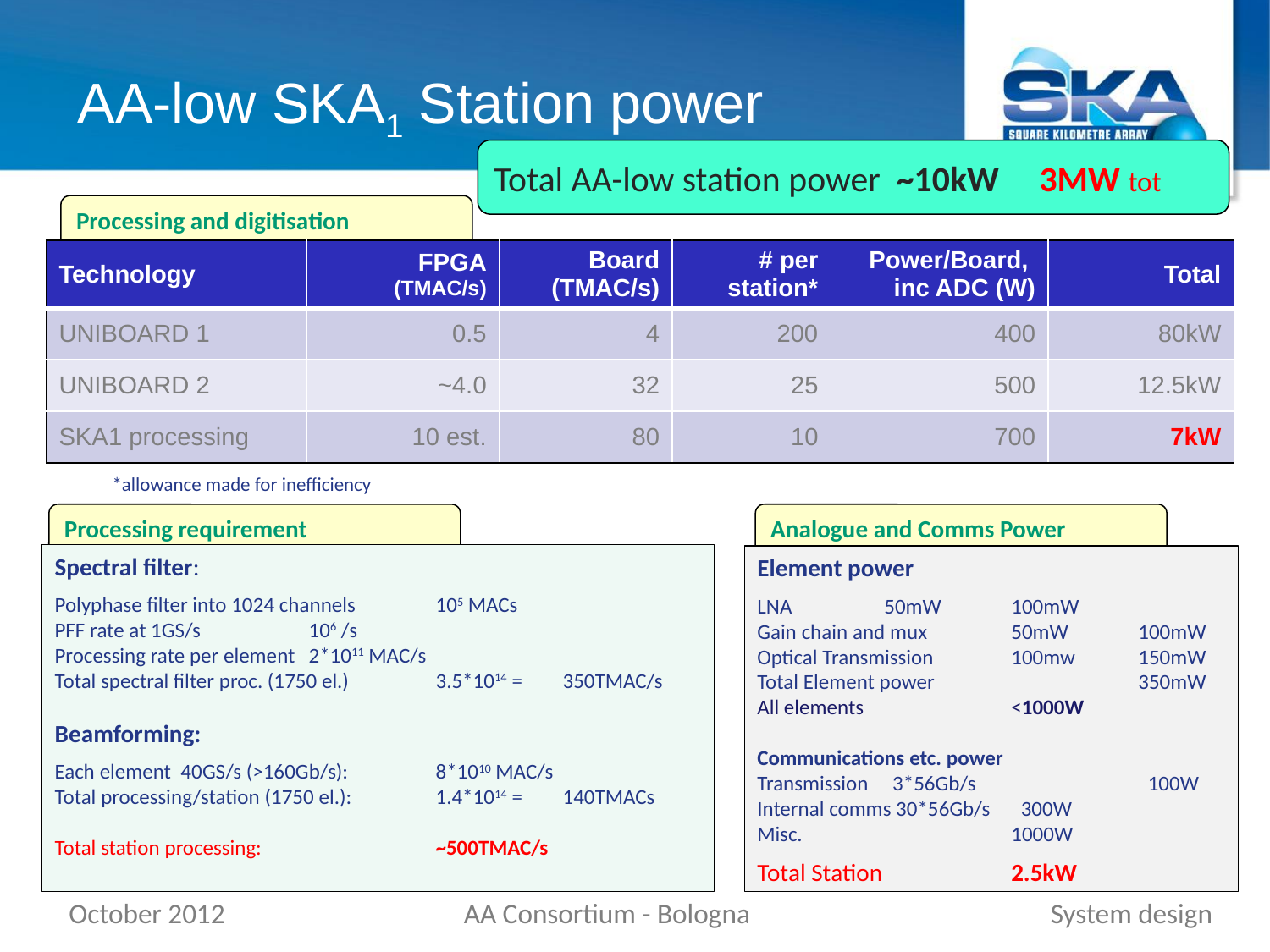

# AA-low SKA1 Station power
Total AA-low station power  ~10kW     3MW tot
Processing and digitisation
| Technology | FPGA (TMAC/s) | Board (TMAC/s) | # per station\* | Power/Board, inc ADC (W) | Total |
| --- | --- | --- | --- | --- | --- |
| UNIBOARD 1 | 0.5 | 4 | 200 | 400 | 80kW |
| UNIBOARD 2 | ~4.0 | 32 | 25 | 500 | 12.5kW |
| SKA1 processing | 10 est. | 80 | 10 | 700 | 7kW |
*allowance made for inefficiency
Processing requirement
Analogue and Comms Power
Spectral filter:
Polyphase filter into 1024 channels	105 MACs
PFF rate at 1GS/s	106 /s
Processing rate per element	2*1011 MAC/s
Total spectral filter proc. (1750 el.)	3.5*1014 = 	350TMAC/s

Beamforming:
Each element  40GS/s (>160Gb/s):	8*1010 MAC/s
Total processing/station (1750 el.):	1.4*1014 = 	140TMACs

Total station processing:		~500TMAC/s

Element power
LNA 	50mW	100mW
Gain chain and mux	50mW	100mW
Optical Transmission	100mw	150mW
Total Element power		350mW
All elements		<1000W

Communications etc. power
Transmission     3*56Gb/s		  100W
Internal comms 30*56Gb/s	  300W
Misc.		1000W
Total Station		2.5kW